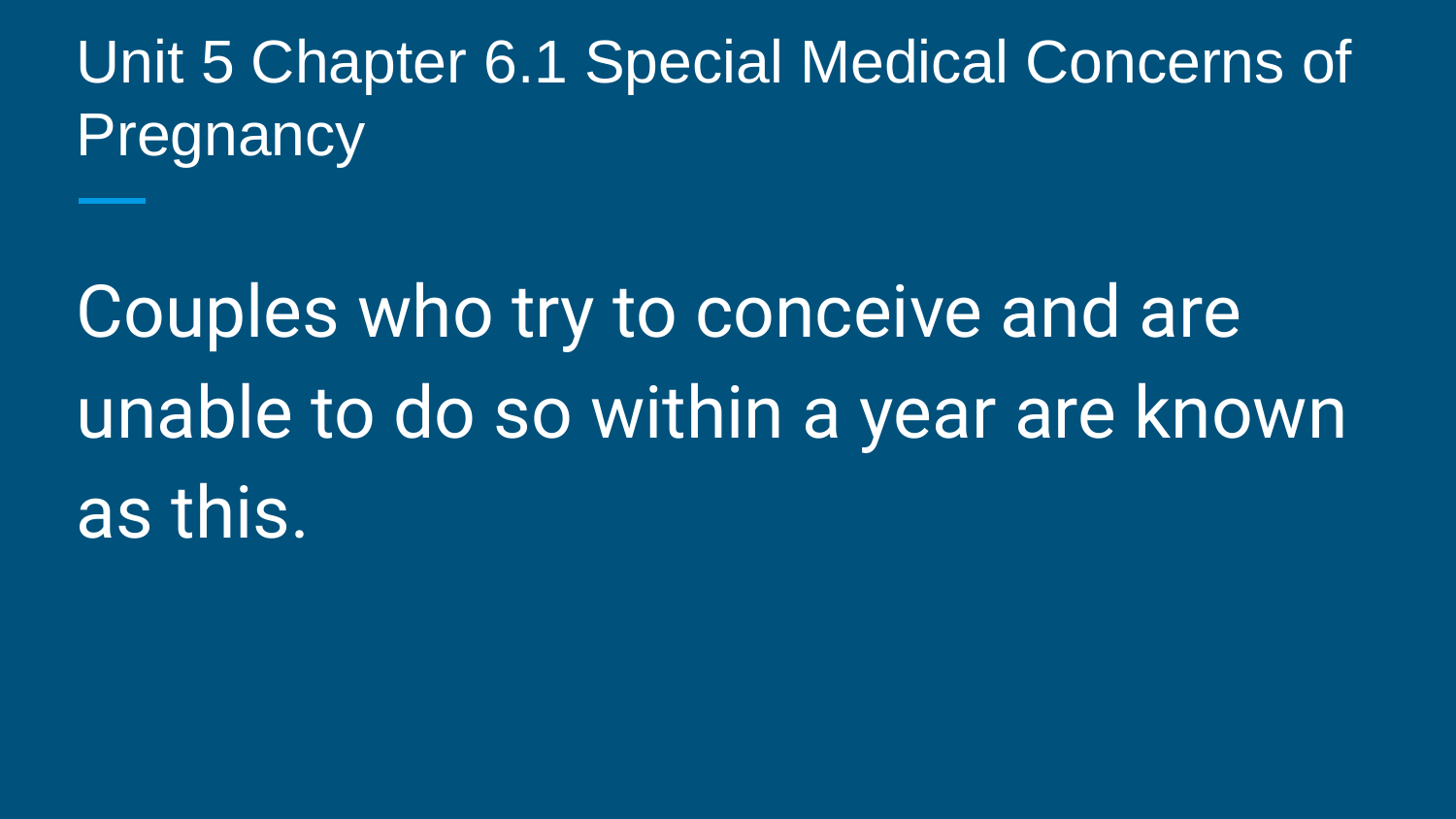

# Unit 5 Chapter 6.1 Special Medical Concerns of Pregnancy
Couples who try to conceive and are unable to do so within a year are known as this.